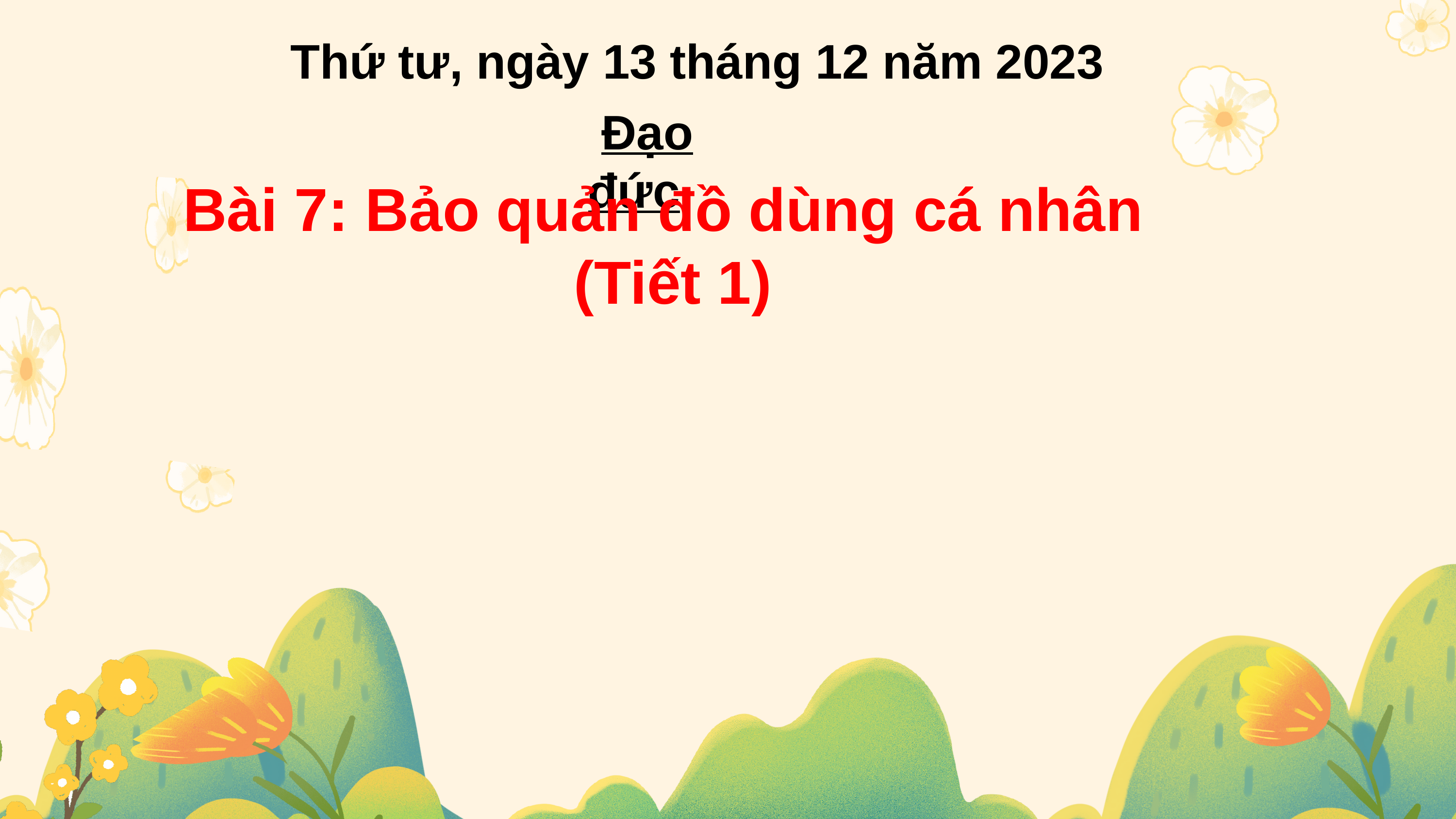

Thứ tư, ngày 13 tháng 12 năm 2023
 Đạo đức
         Bài 7: Bảo quản đồ dùng cá nhân
    (Tiết 1)